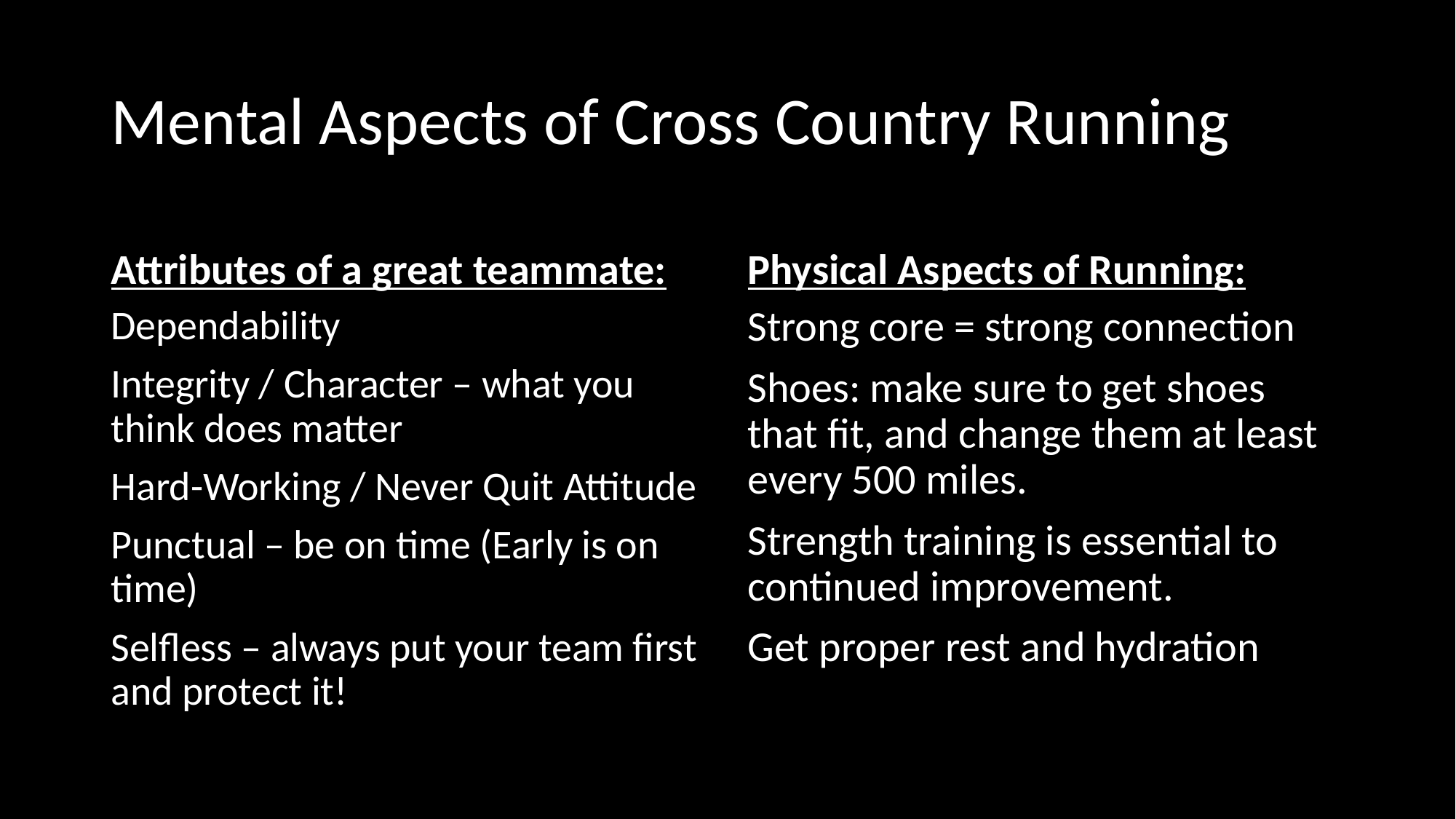

# Mental Aspects of Cross Country Running
Attributes of a great teammate:
Physical Aspects of Running:
Dependability
Integrity / Character – what you think does matter
Hard-Working / Never Quit Attitude
Punctual – be on time (Early is on time)
Selfless – always put your team first and protect it!
Strong core = strong connection
Shoes: make sure to get shoes that fit, and change them at least every 500 miles.
Strength training is essential to continued improvement.
Get proper rest and hydration